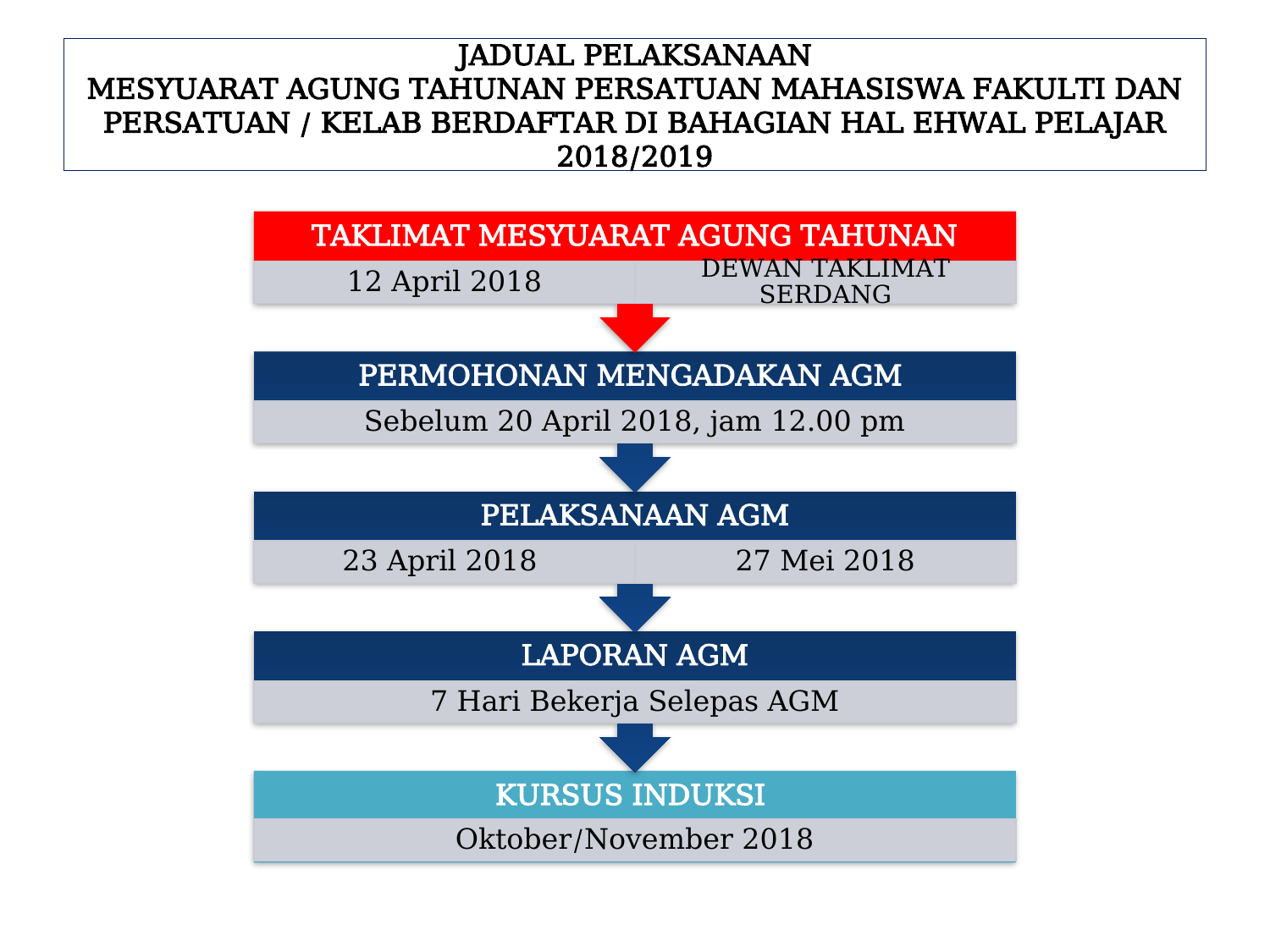

# JADUAL PELAKSANAAN MESYUARAT AGUNG TAHUNAN PERSATUAN MAHASISWA FAKULTI DAN PERSATUAN / KELAB BERDAFTAR DI BAHAGIAN HAL EHWAL PELAJAR 2018/2019

TAKLIMAT MESYUARAT AGUNG TAHUNAN

12 April 2018

DEWAN TAKLIMAT SERDANG

PERMOHONAN MENGADAKAN AGM

Sebelum 20 April 2018, jam 12.00 pm

PELAKSANAAN AGM

23 April 2018

27 Mei 2018

LAPORAN AGM

7 Hari Bekerja Selepas AGM

KURSUS INDUKSI

Oktober/November 2018